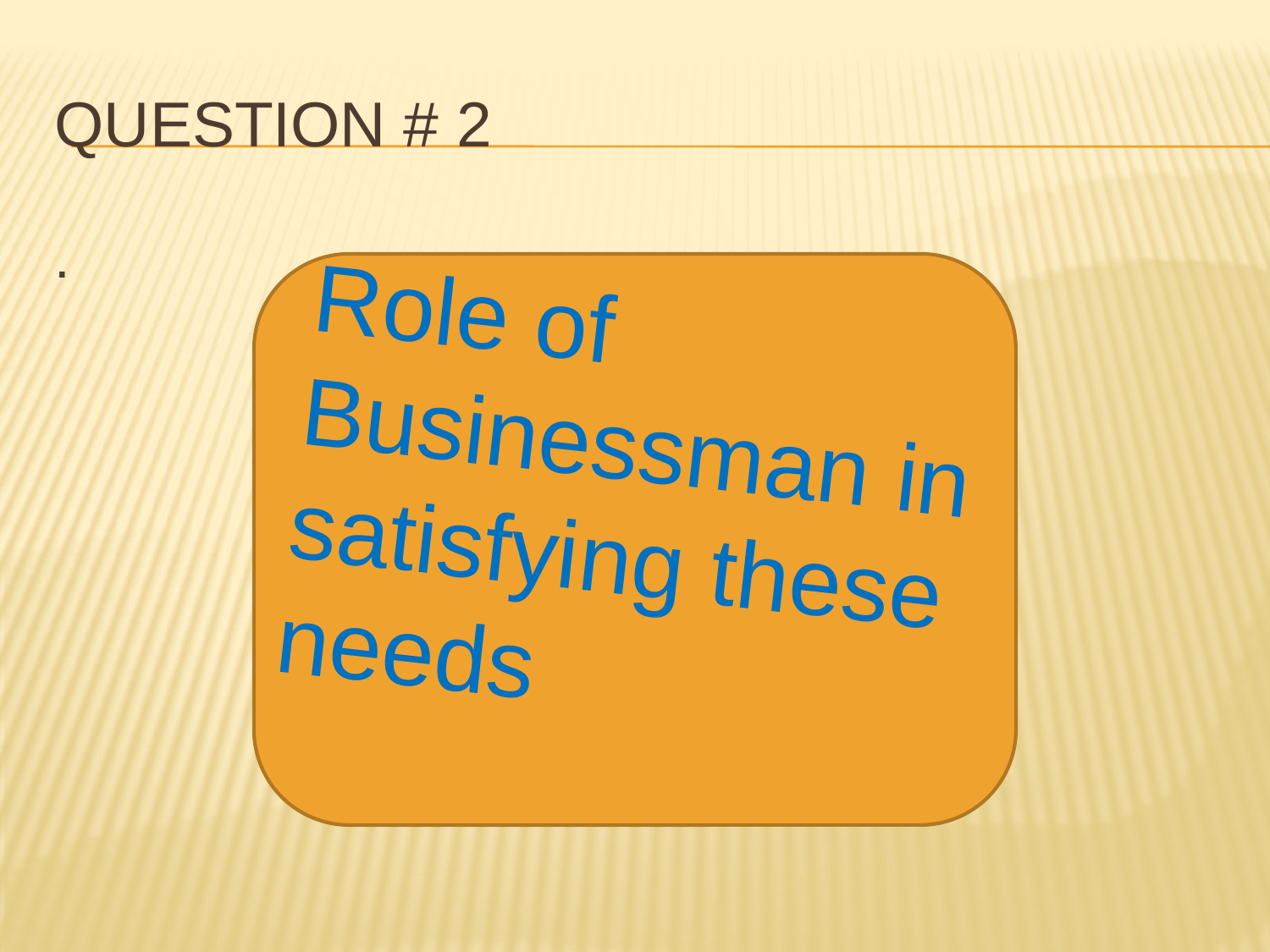

# Question # 2
.

Role of Businessman in satisfying these needs